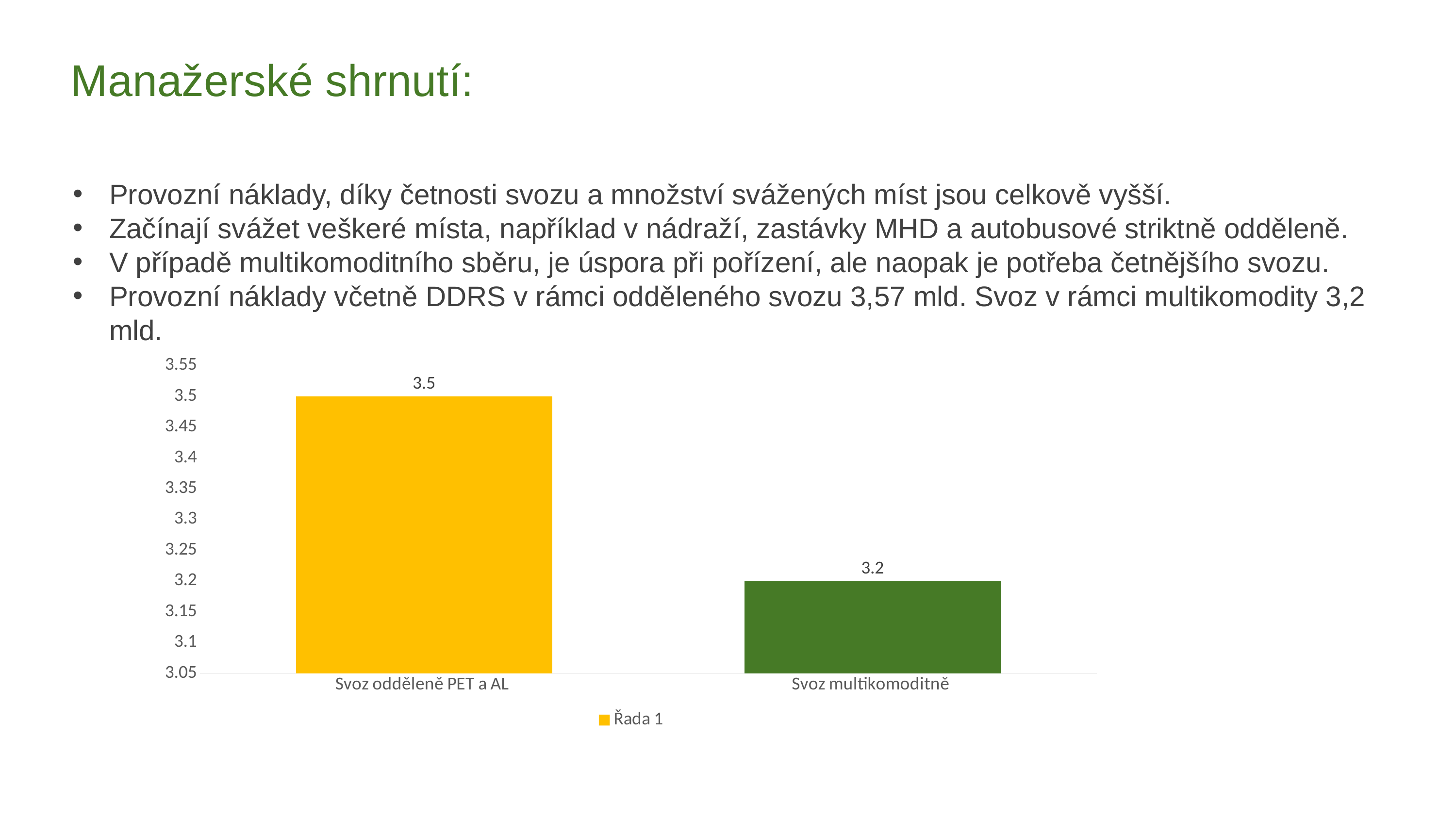

Manažerské shrnutí:
Provozní náklady, díky četnosti svozu a množství svážených míst jsou celkově vyšší.
Začínají svážet veškeré místa, například v nádraží, zastávky MHD a autobusové striktně odděleně.
V případě multikomoditního sběru, je úspora při pořízení, ale naopak je potřeba četnějšího svozu.
Provozní náklady včetně DDRS v rámci odděleného svozu 3,57 mld. Svoz v rámci multikomodity 3,2 mld.

### Chart

| Category | Řada 1 |
|---|---|
| Svoz odděleně PET a AL  | 3.5 |
| Svoz multikomoditně  | 3.2 |